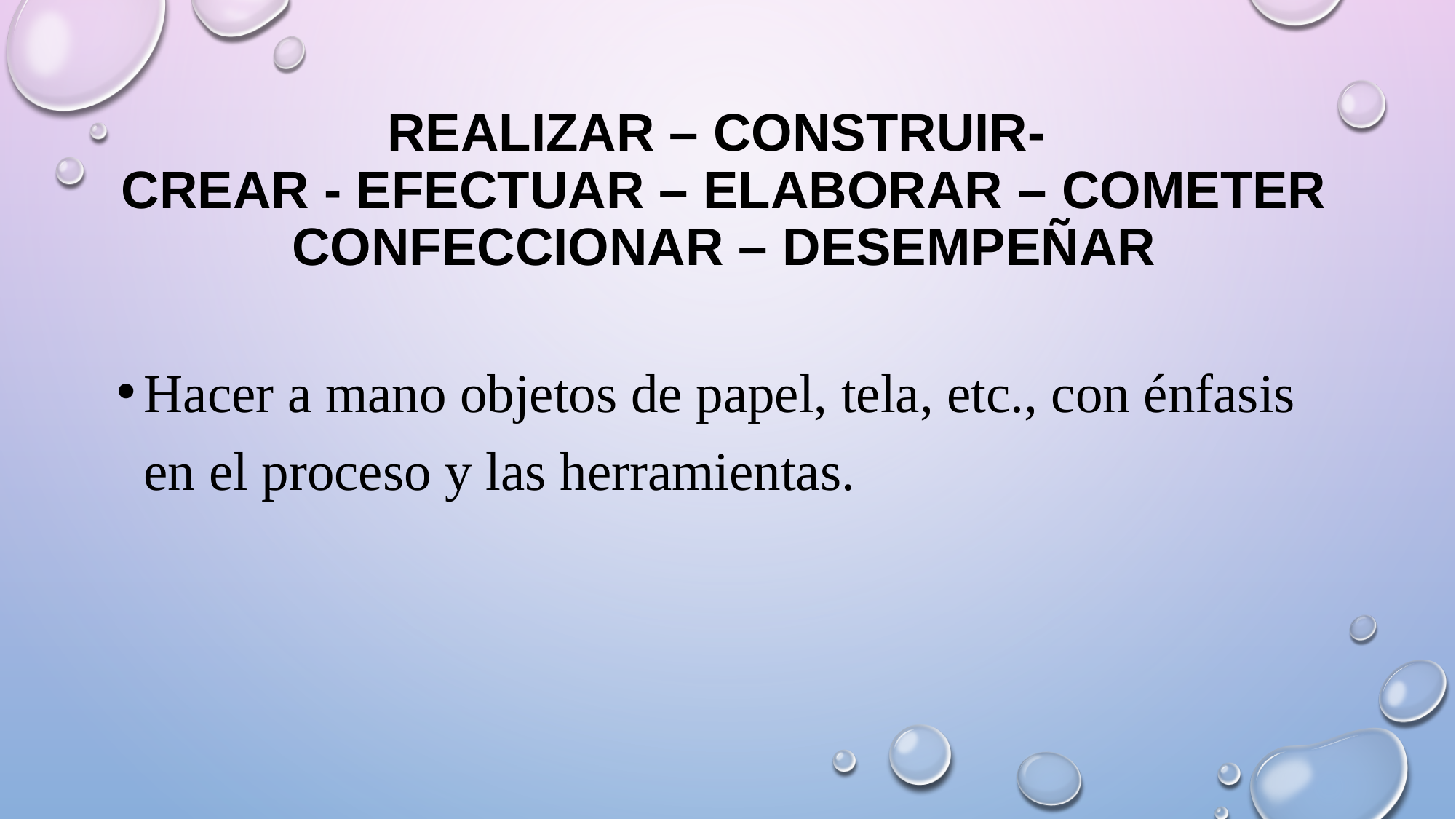

realizar – construir-
crear - efectuar – elaborar – Cometer
confeccionar – desempeñar
Hacer a mano objetos de papel, tela, etc., con énfasis en el proceso y las herramientas.